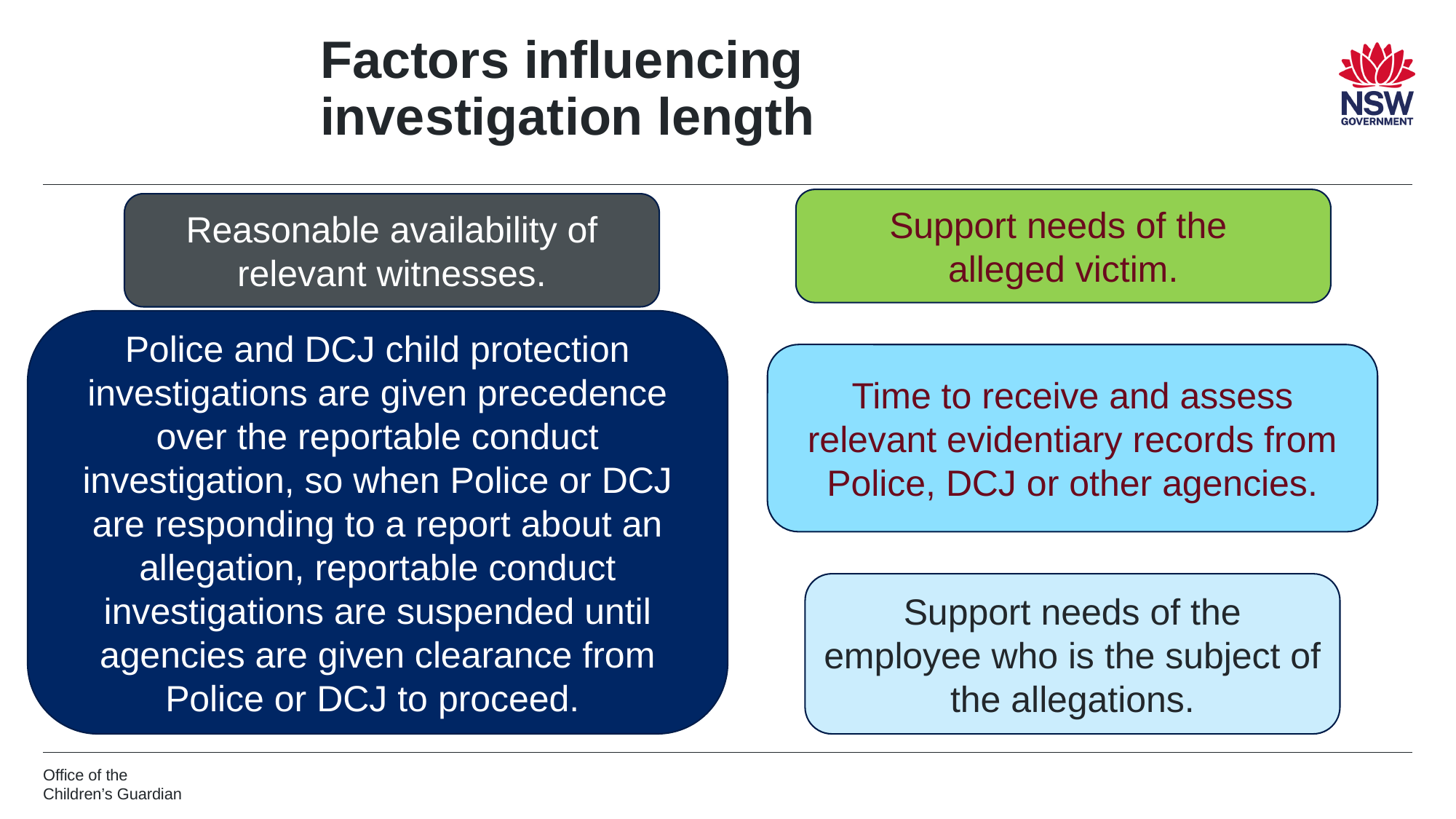

# Factors influencing investigation length
Support needs of the
alleged victim.
Reasonable availability of relevant witnesses.
Police and DCJ child protection investigations are given precedence over the reportable conduct investigation, so when Police or DCJ are responding to a report about an allegation, reportable conduct investigations are suspended until agencies are given clearance from Police or DCJ to proceed.
Time to receive and assess relevant evidentiary records from Police, DCJ or other agencies.
Police inquiries
03
DCJ
Inquiries
Support needs of the employee who is the subject of the allegations.
Office of the
Children’s Guardian